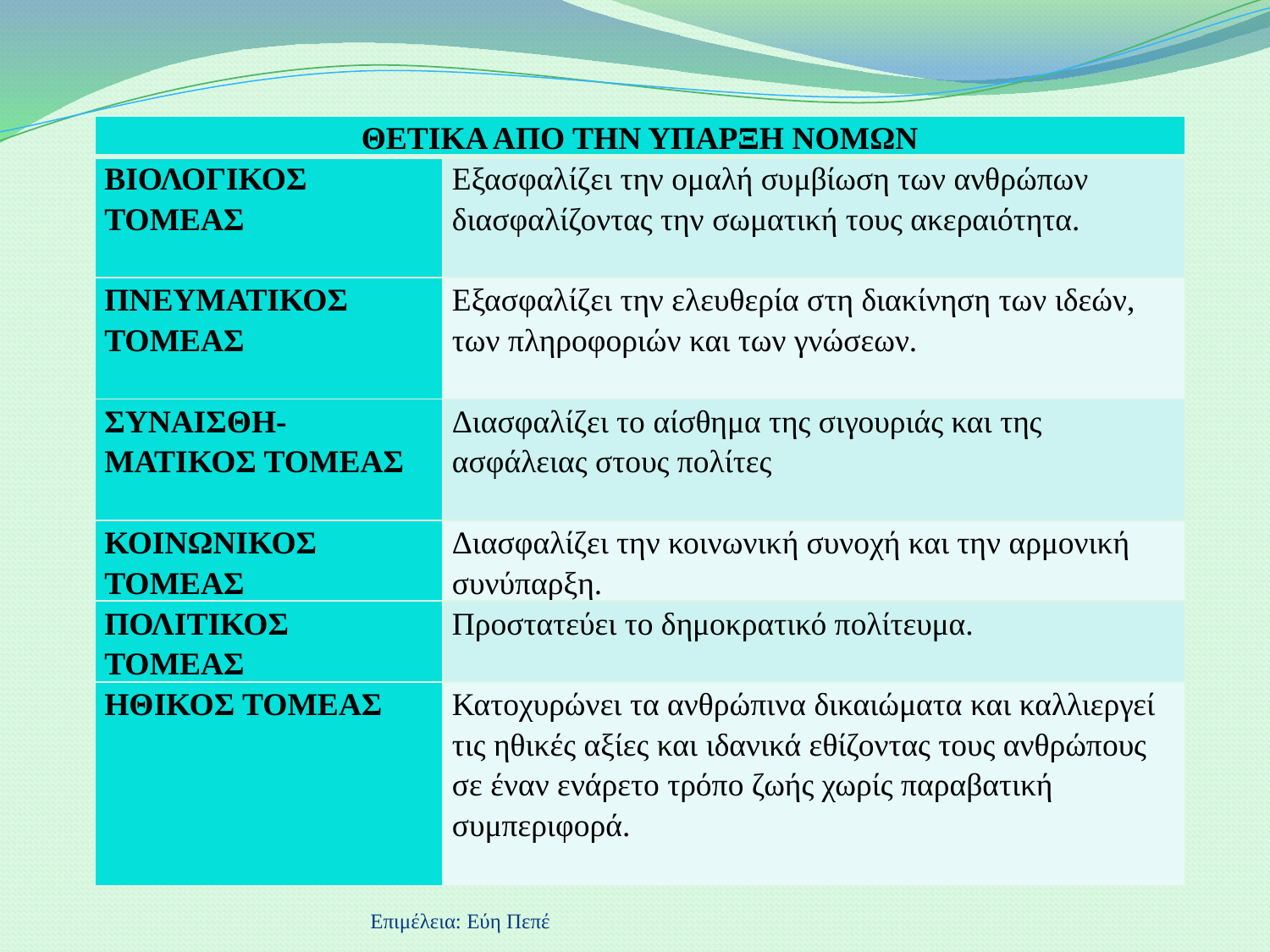

| ΘΕΤΙΚΑ ΑΠΟ ΤΗΝ ΥΠΑΡΞΗ ΝΟΜΩΝ |  |
| --- | --- |
| ΒΙΟΛΟΓΙΚΟΣ ΤΟΜΕΑΣ | Εξασφαλίζει την ομαλή συμβίωση των ανθρώπων διασφαλίζοντας την σωματική τους ακεραιότητα. |
| ΠΝΕΥΜΑΤΙΚΟΣ ΤΟΜΕΑΣ | Εξασφαλίζει την ελευθερία στη διακίνηση των ιδεών, των πληροφοριών και των γνώσεων. |
| ΣΥΝΑΙΣΘΗ-ΜΑΤΙΚΟΣ ΤΟΜΕΑΣ | Διασφαλίζει το αίσθημα της σιγουριάς και της ασφάλειας στους πολίτες |
| ΚΟΙΝΩΝΙΚΟΣ ΤΟΜΕΑΣ | Διασφαλίζει την κοινωνική συνοχή και την αρμονική συνύπαρξη. |
| ΠΟΛΙΤΙΚΟΣ ΤΟΜΕΑΣ | Προστατεύει το δημοκρατικό πολίτευμα. |
| ΗΘΙΚΟΣ ΤΟΜΕΑΣ | Κατοχυρώνει τα ανθρώπινα δικαιώματα και καλλιεργεί τις ηθικές αξίες και ιδανικά εθίζοντας τους ανθρώπους σε έναν ενάρετο τρόπο ζωής χωρίς παραβατική συμπεριφορά. |
Επιμέλεια: Εύη Πεπέ